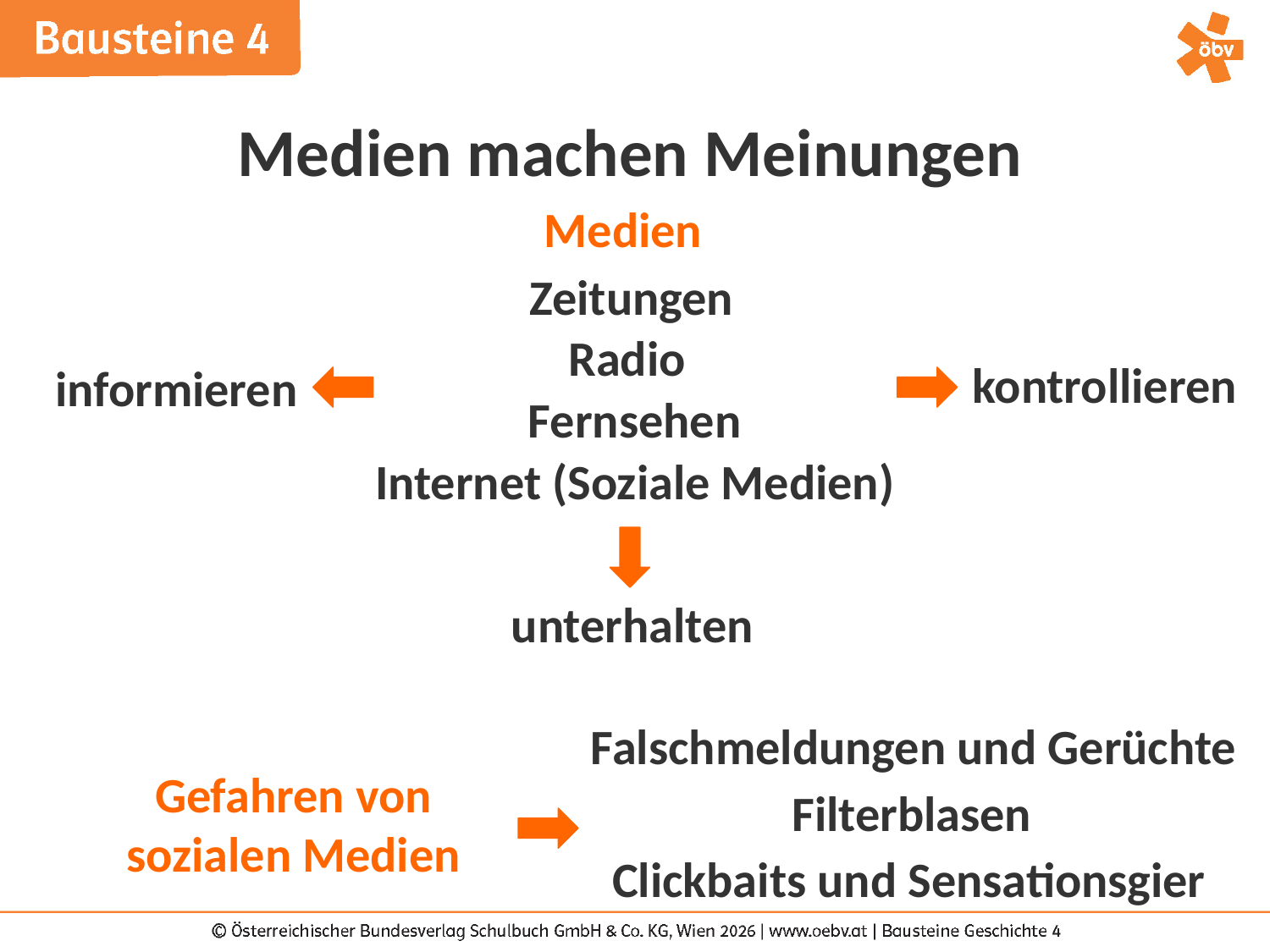

Medien machen Meinungen
Medien
Zeitungen
Radio
kontrollieren
informieren

Fernsehen
Internet (Soziale Medien)

unterhalten
Falschmeldungen und Gerüchte
Gefahren von sozialen Medien
Filterblasen

Clickbaits und Sensationsgier